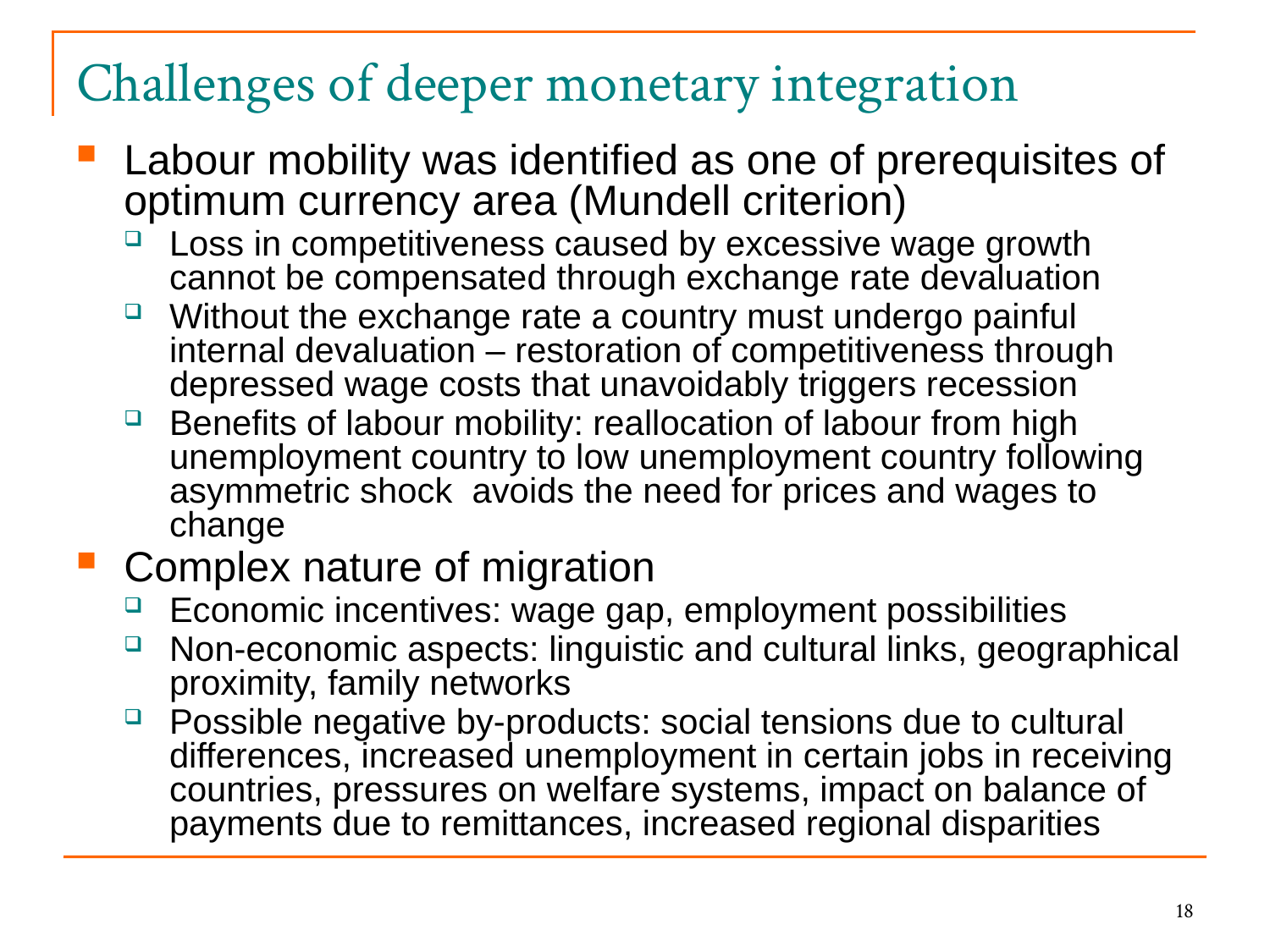

# Challenges of deeper monetary integration
Labour mobility was identified as one of prerequisites of optimum currency area (Mundell criterion)
Loss in competitiveness caused by excessive wage growth cannot be compensated through exchange rate devaluation
Without the exchange rate a country must undergo painful internal devaluation – restoration of competitiveness through depressed wage costs that unavoidably triggers recession
Benefits of labour mobility: reallocation of labour from high unemployment country to low unemployment country following asymmetric shock  avoids the need for prices and wages to change
Complex nature of migration
Economic incentives: wage gap, employment possibilities
Non-economic aspects: linguistic and cultural links, geographical proximity, family networks
Possible negative by-products: social tensions due to cultural differences, increased unemployment in certain jobs in receiving countries, pressures on welfare systems, impact on balance of payments due to remittances, increased regional disparities
18